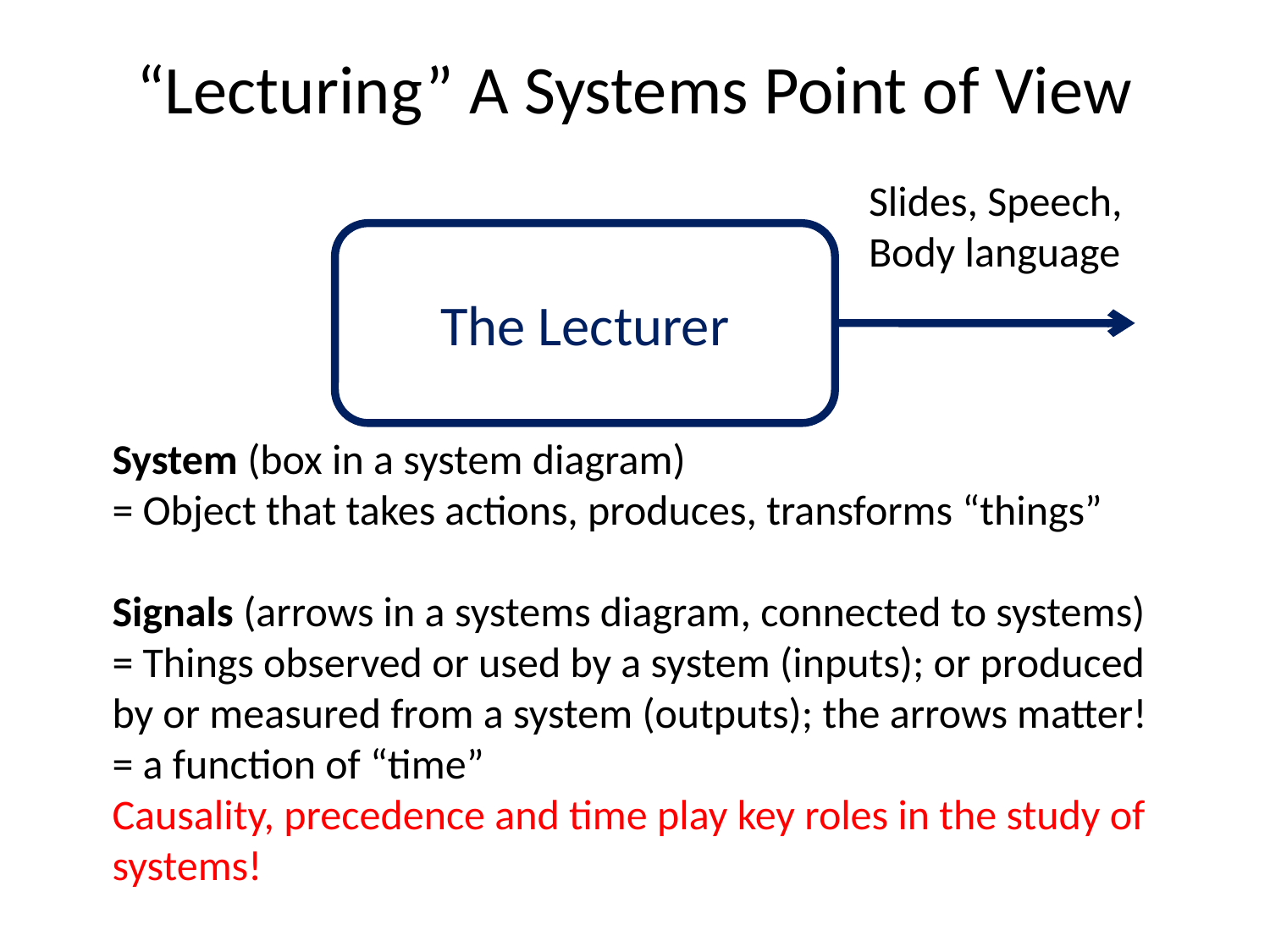

# “Lecturing” A Systems Point of View
Slides, Speech,
Body language
The Lecturer
System (box in a system diagram)
= Object that takes actions, produces, transforms “things”

Signals (arrows in a systems diagram, connected to systems)
= Things observed or used by a system (inputs); or produced
by or measured from a system (outputs); the arrows matter!
= a function of “time”
Causality, precedence and time play key roles in the study of
systems!